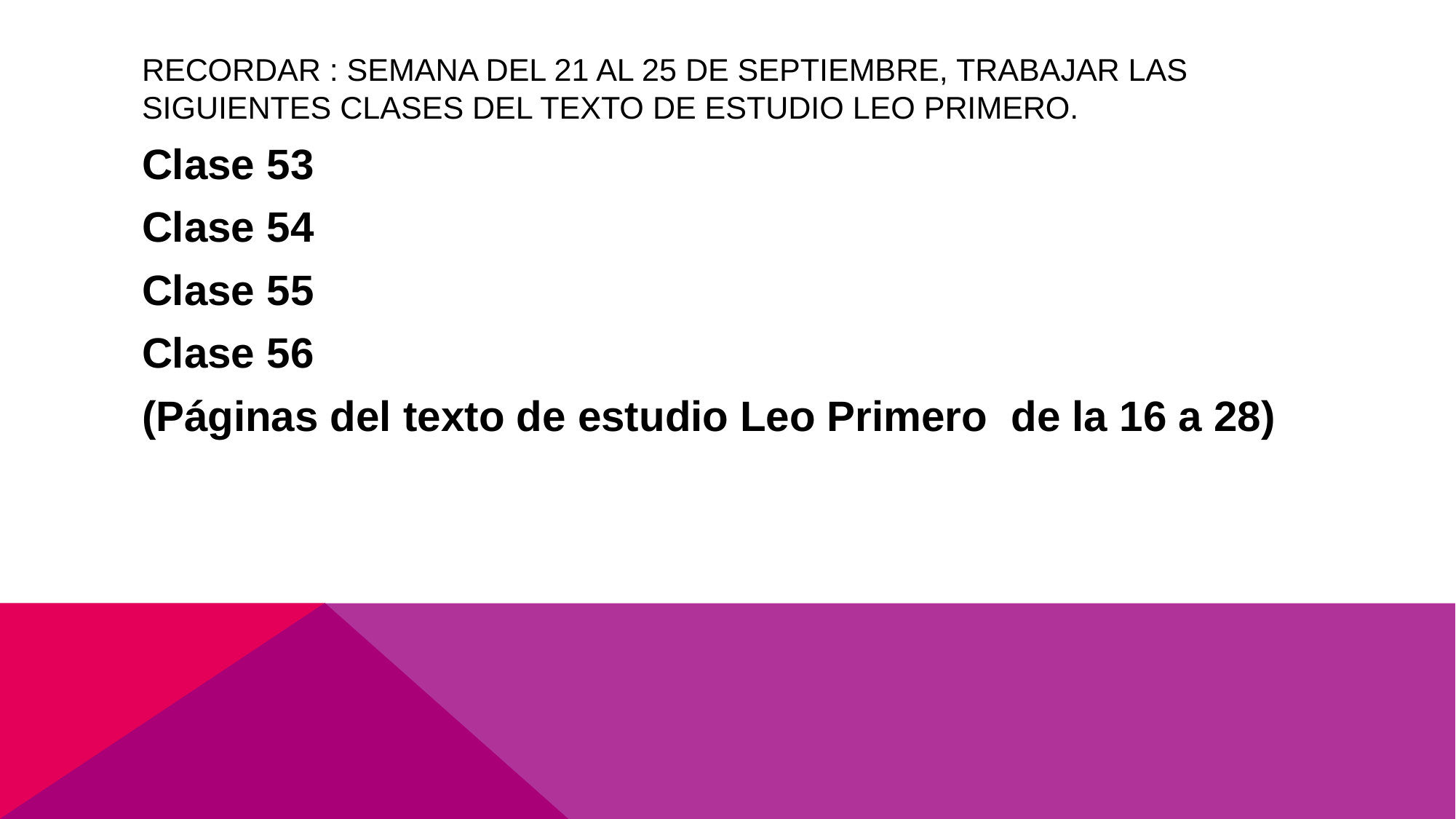

# Recordar : semana del 21 al 25 de septiembre, Trabajar las siguientes clases del texto de estudio Leo Primero.
Clase 53
Clase 54
Clase 55
Clase 56
(Páginas del texto de estudio Leo Primero  de la 16 a 28)